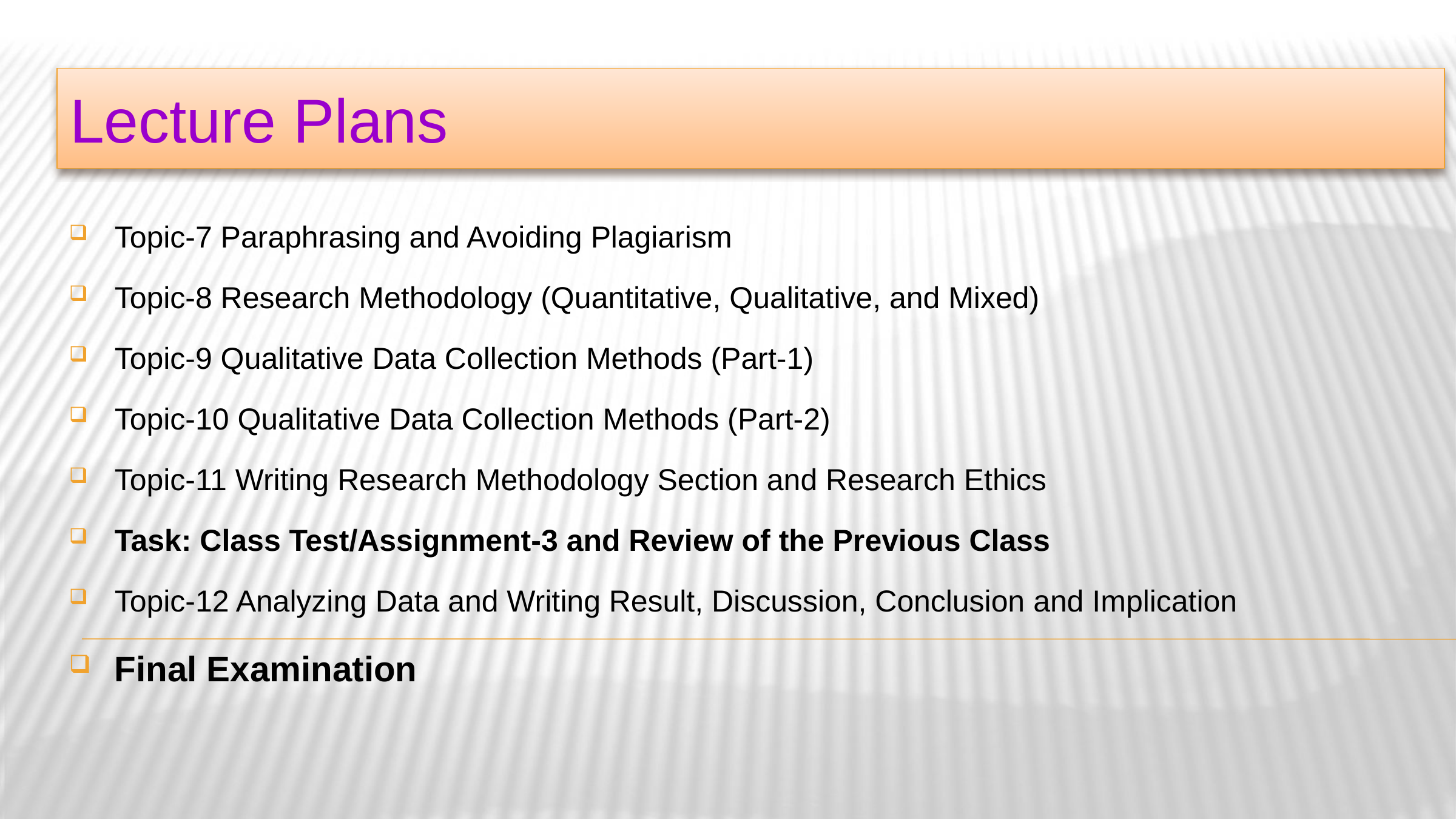

Lecture Plans
Topic-7 Paraphrasing and Avoiding Plagiarism
Topic-8 Research Methodology (Quantitative, Qualitative, and Mixed)
Topic-9 Qualitative Data Collection Methods (Part-1)
Topic-10 Qualitative Data Collection Methods (Part-2)
Topic-11 Writing Research Methodology Section and Research Ethics
Task: Class Test/Assignment-3 and Review of the Previous Class
Topic-12 Analyzing Data and Writing Result, Discussion, Conclusion and Implication
Final Examination